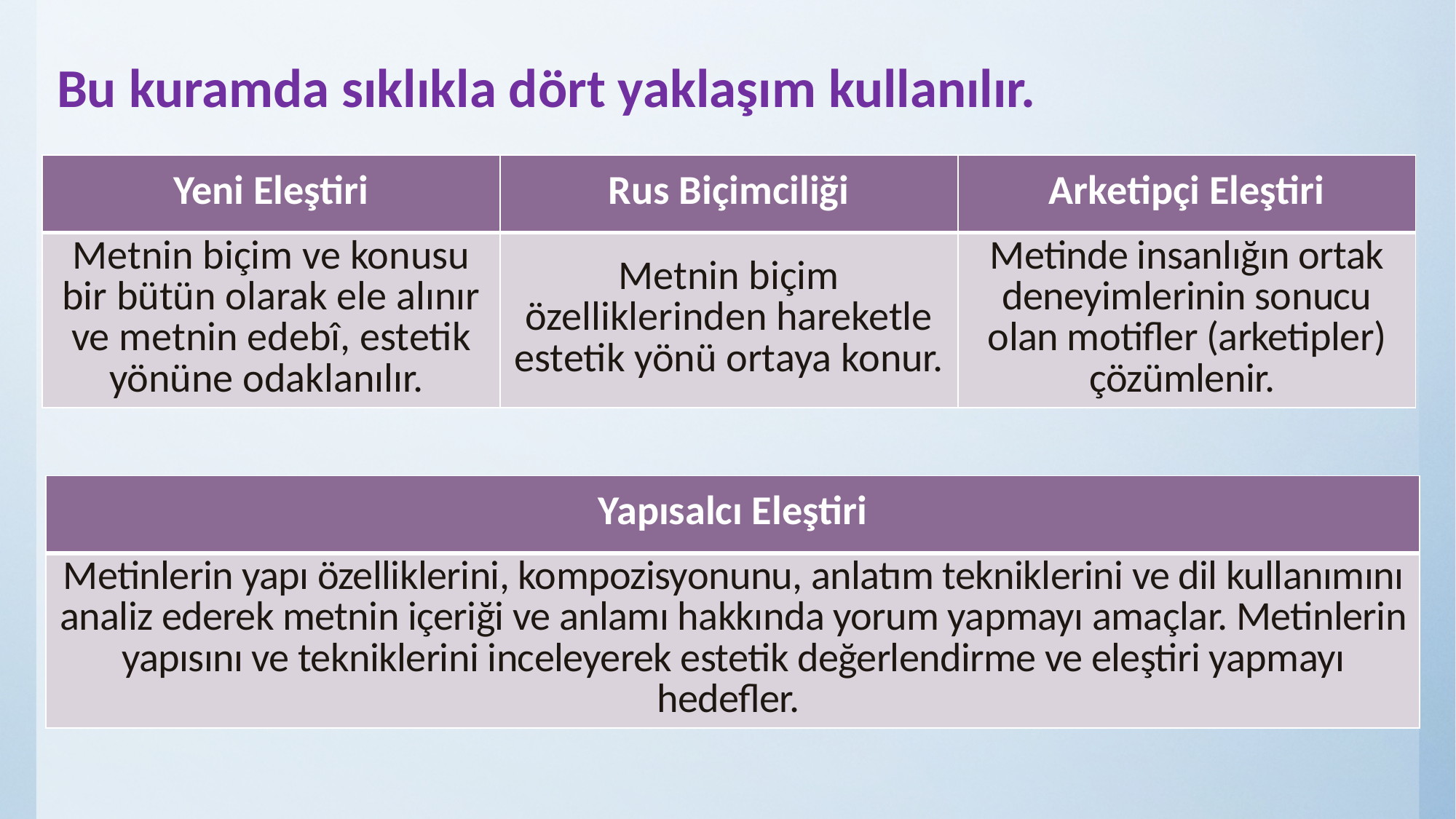

Bu kuramda sıklıkla dört yaklaşım kullanılır.
| Yeni Eleştiri | Rus Biçimciliği | Arketipçi Eleştiri |
| --- | --- | --- |
| Metnin biçim ve konusu bir bütün olarak ele alınır ve metnin edebî, estetik yönüne odaklanılır. | Metnin biçim özelliklerinden hareketle estetik yönü ortaya konur. | Metinde insanlığın ortak deneyimlerinin sonucu olan motifler (arketipler) çözümlenir. |
| Yapısalcı Eleştiri |
| --- |
| Metinlerin yapı özelliklerini, kompozisyonunu, anlatım tekniklerini ve dil kullanımını analiz ederek metnin içeriği ve anlamı hakkında yorum yapmayı amaçlar. Metinlerin yapısını ve tekniklerini inceleyerek estetik değerlendirme ve eleştiri yapmayı hedefler. |